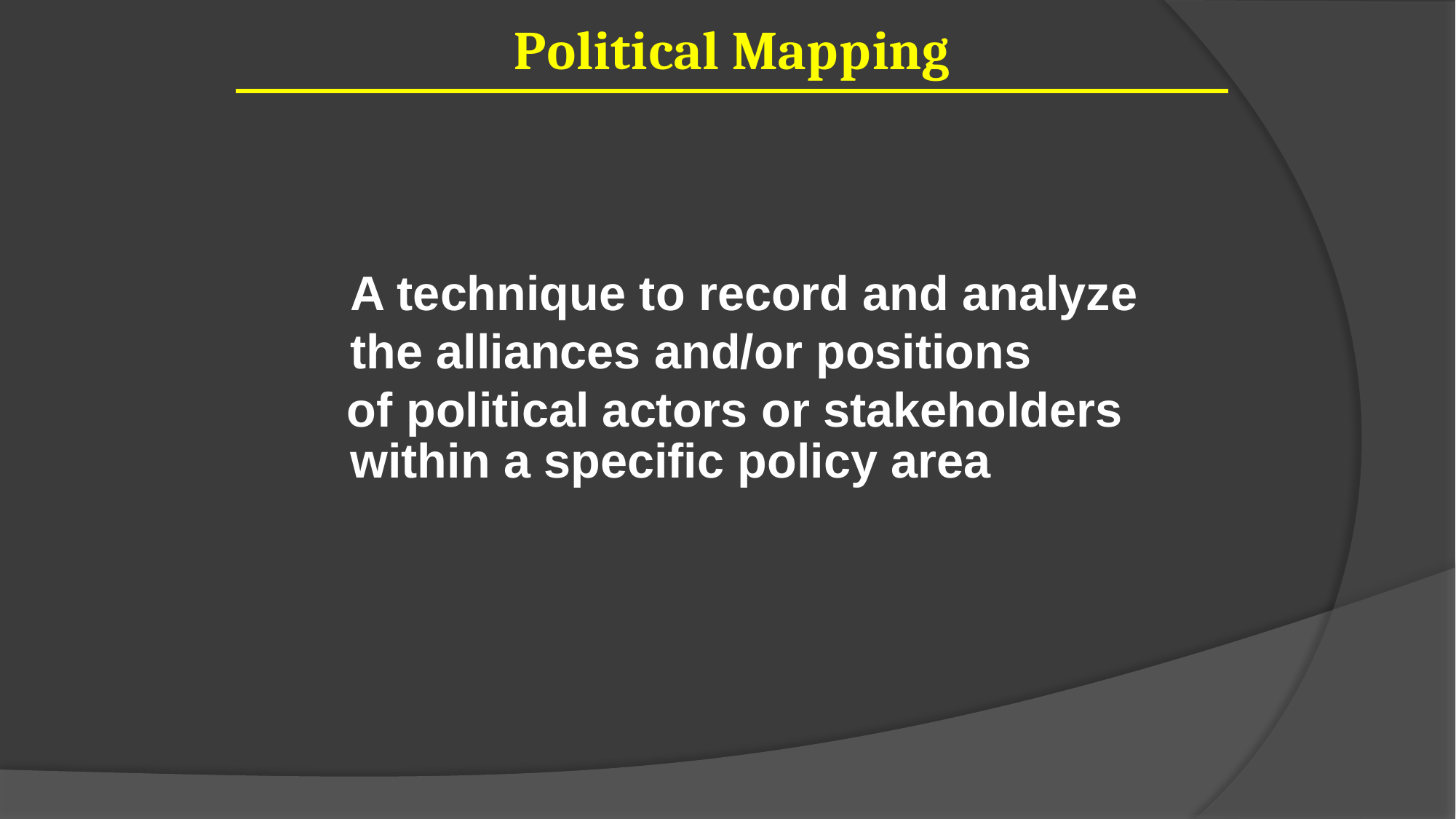

Political Mapping
A technique to record and analyze
the alliances and/or positions
of political actors or stakeholders
within a specific policy area